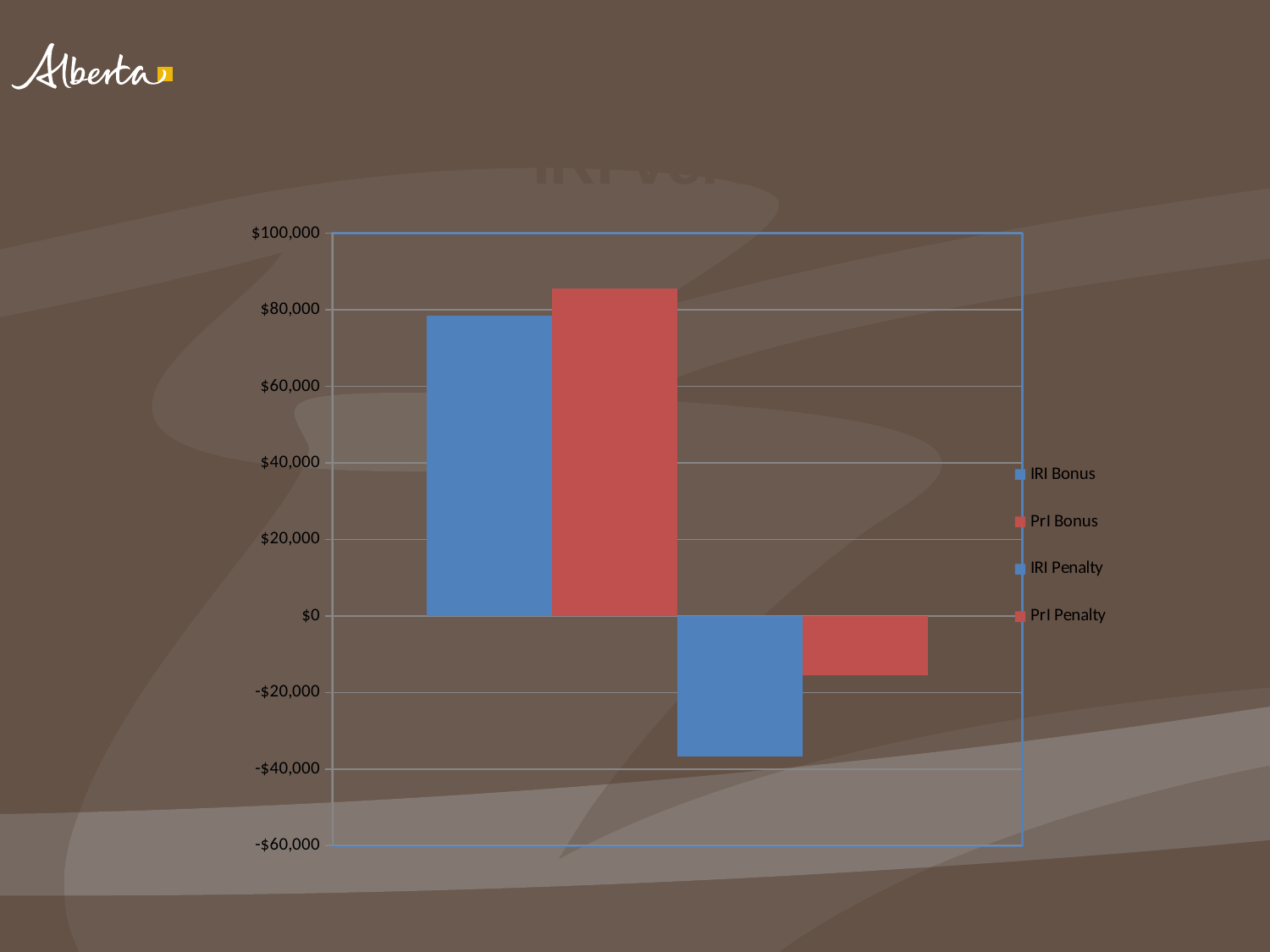

# Sublot Comparison IRI versus PrI

### Chart

| Category |  |  |  |  |
|---|---|---|---|---|